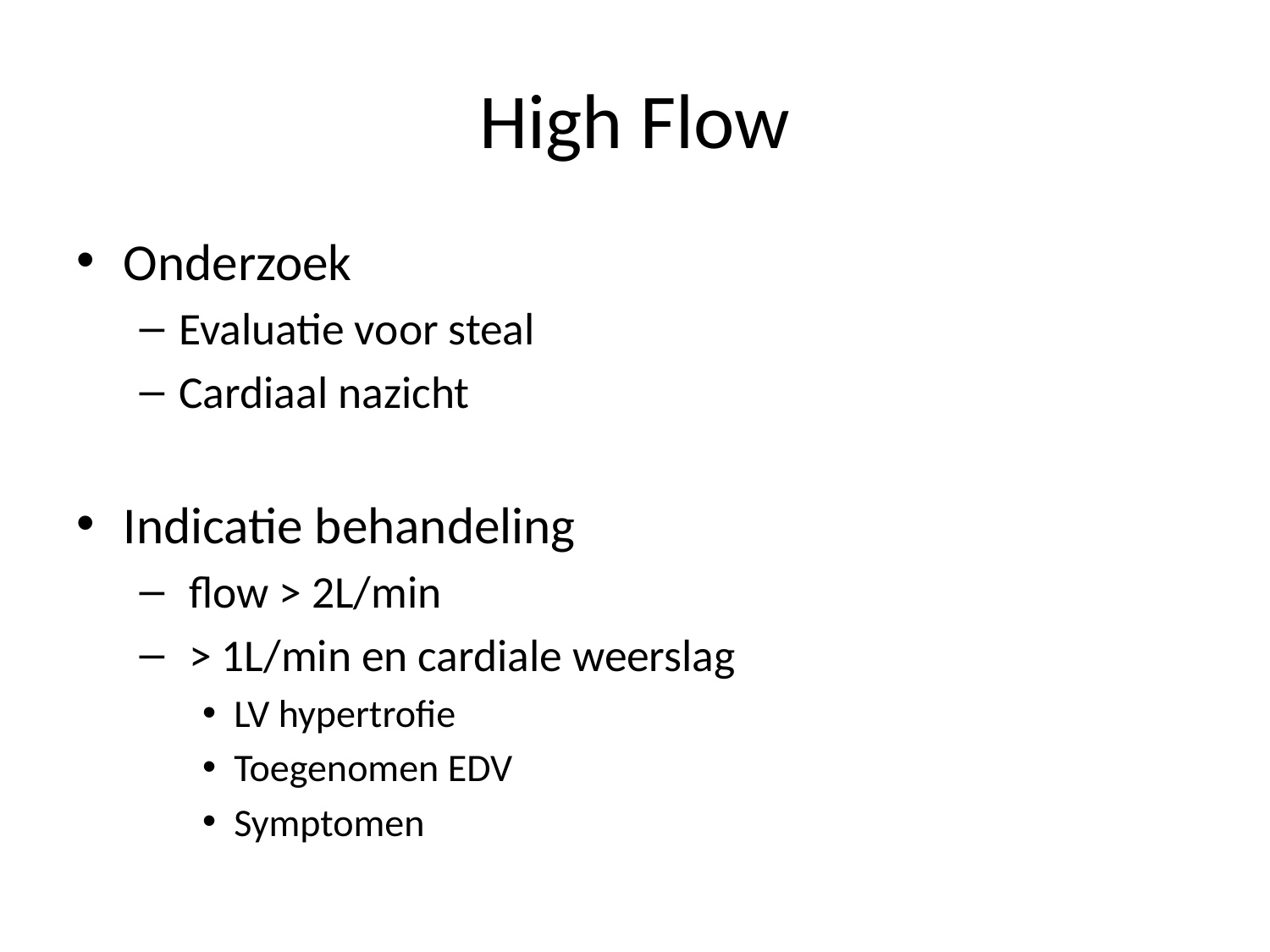

# High Flow
Onderzoek
Evaluatie voor steal
Cardiaal nazicht

Indicatie behandeling
 flow > 2L/min
 > 1L/min en cardiale weerslag
LV hypertrofie
Toegenomen EDV
Symptomen